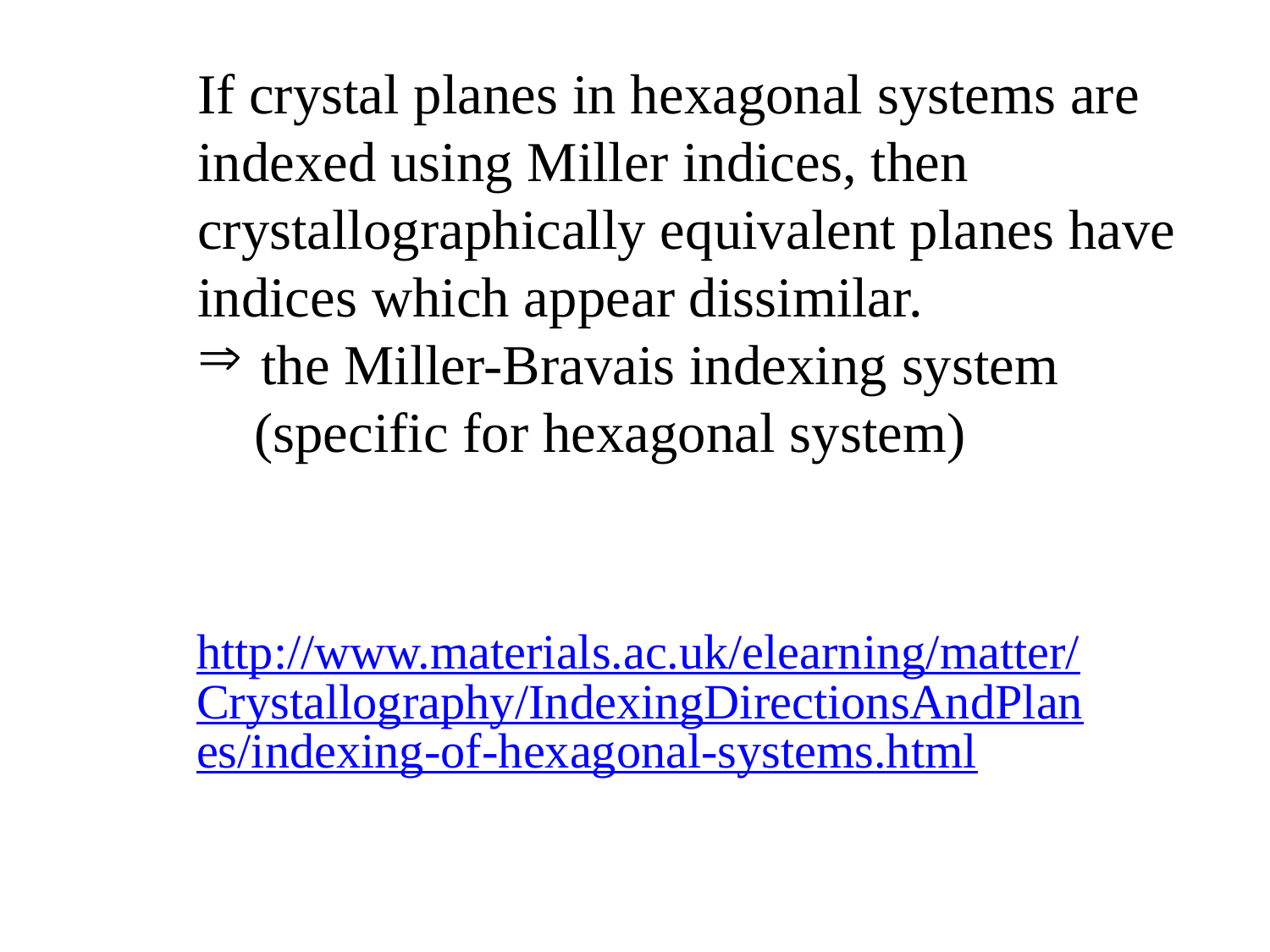

If crystal planes in hexagonal systems are indexed using Miller indices, then crystallographically equivalent planes have indices which appear dissimilar.
the Miller-Bravais indexing system
    (specific for hexagonal system)
http://www.materials.ac.uk/elearning/matter/Crystallography/IndexingDirectionsAndPlanes/indexing-of-hexagonal-systems.html